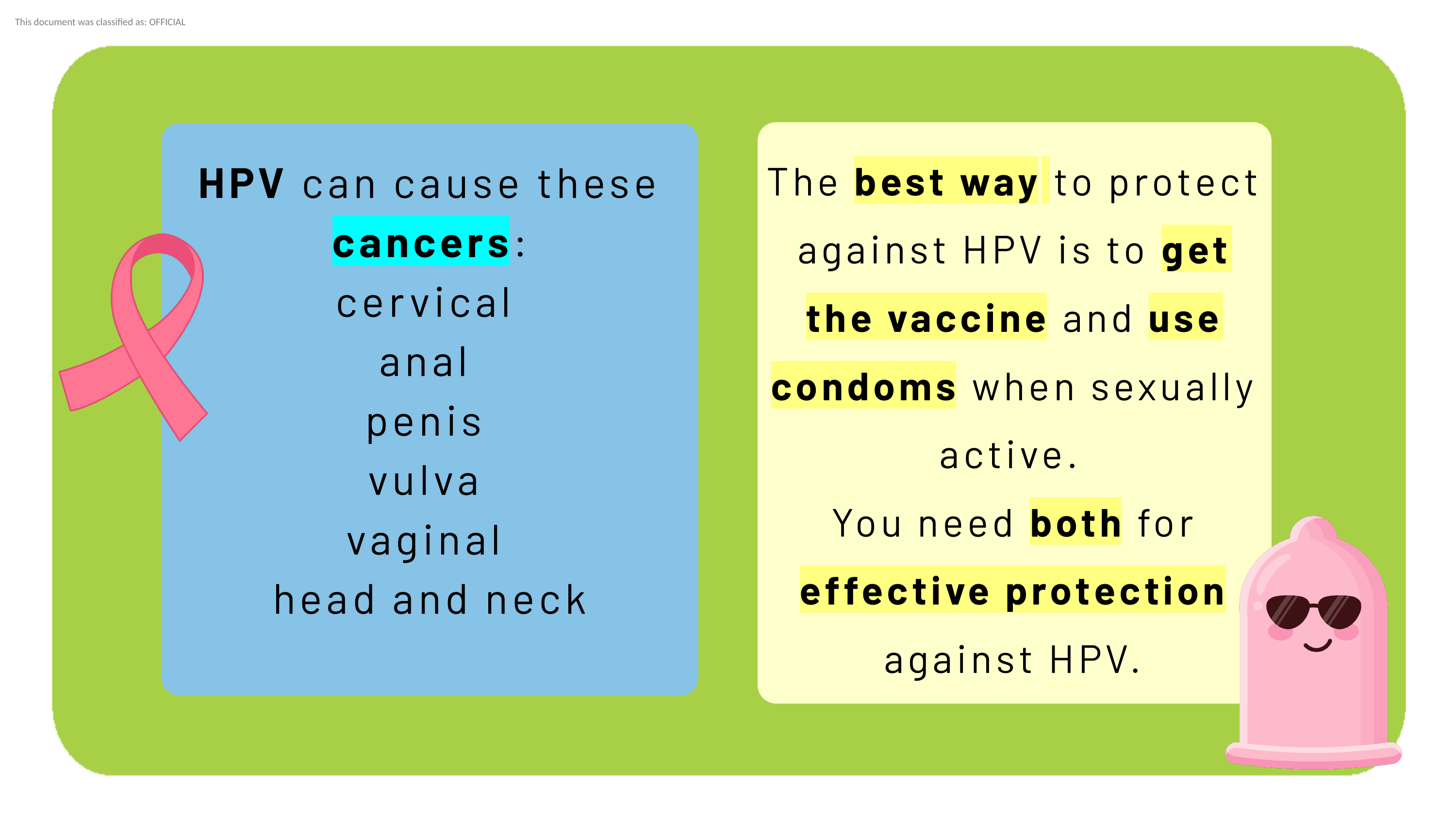

The best way to protect against HPV is to get the vaccine and use condoms when sexually active.
You need both for effective protection against HPV.​

HPV can cause these cancers:
cervical ​
anal ​
penis ​
vulva ​
vaginal ​
head and neck​